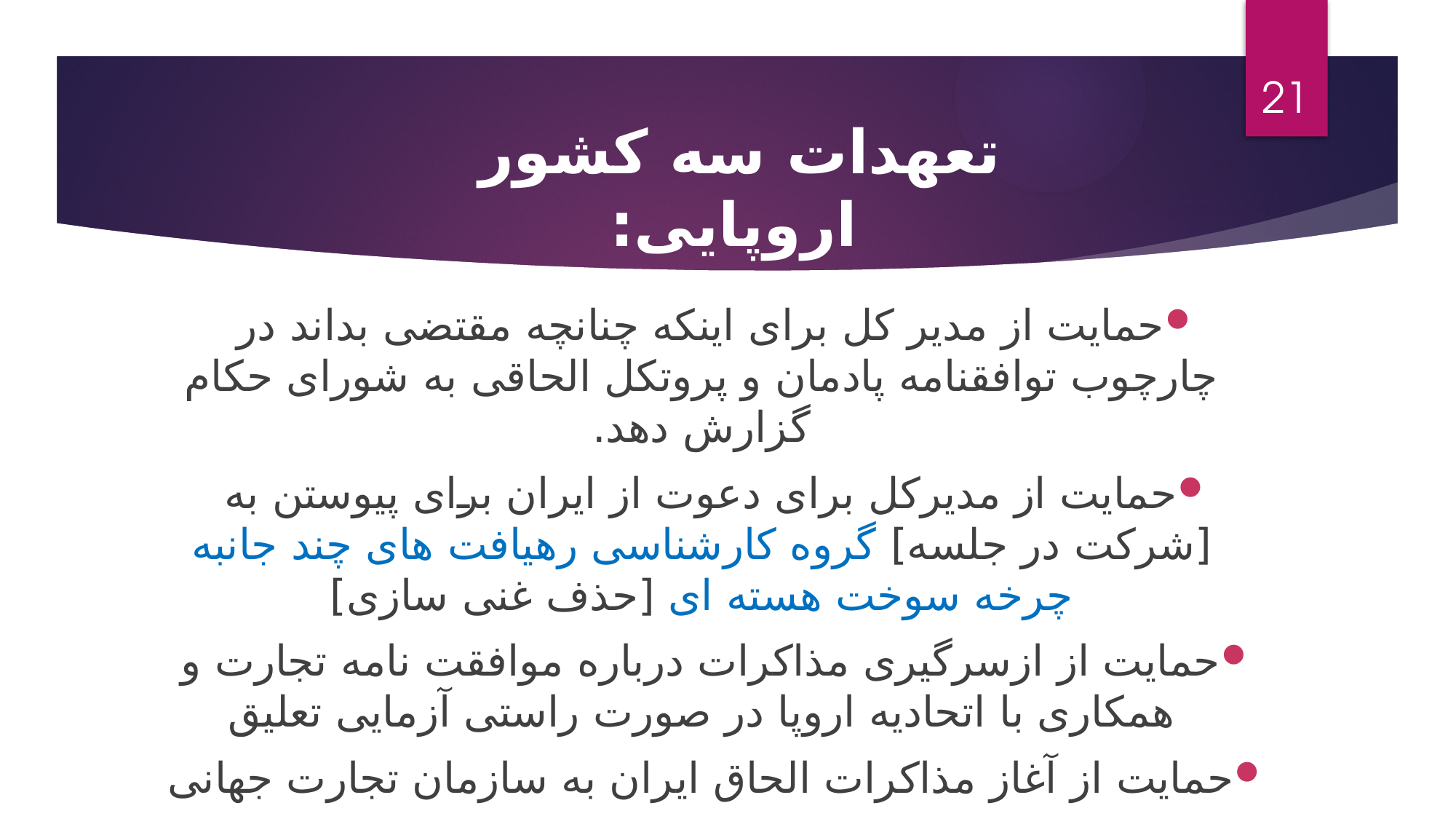

21
تعهدات سه کشور اروپایی:
حمایت از مدیر کل برای اینکه چنانچه مقتضی بداند در چارچوب توافقنامه پادمان و پروتکل الحاقی به شورای حکام گزارش دهد.
حمایت از مدیرکل برای دعوت از ایران برای پیوستن به [شرکت در جلسه] گروه کارشناسی رهیافت های چند جانبه چرخه سوخت هسته ای [حذف غنی سازی]
حمایت از ازسرگیری مذاکرات درباره موافقت نامه تجارت و همکاری با اتحادیه اروپا در صورت راستی آزمایی تعلیق
حمایت از آغاز مذاکرات الحاق ایران به سازمان تجارت جهانی